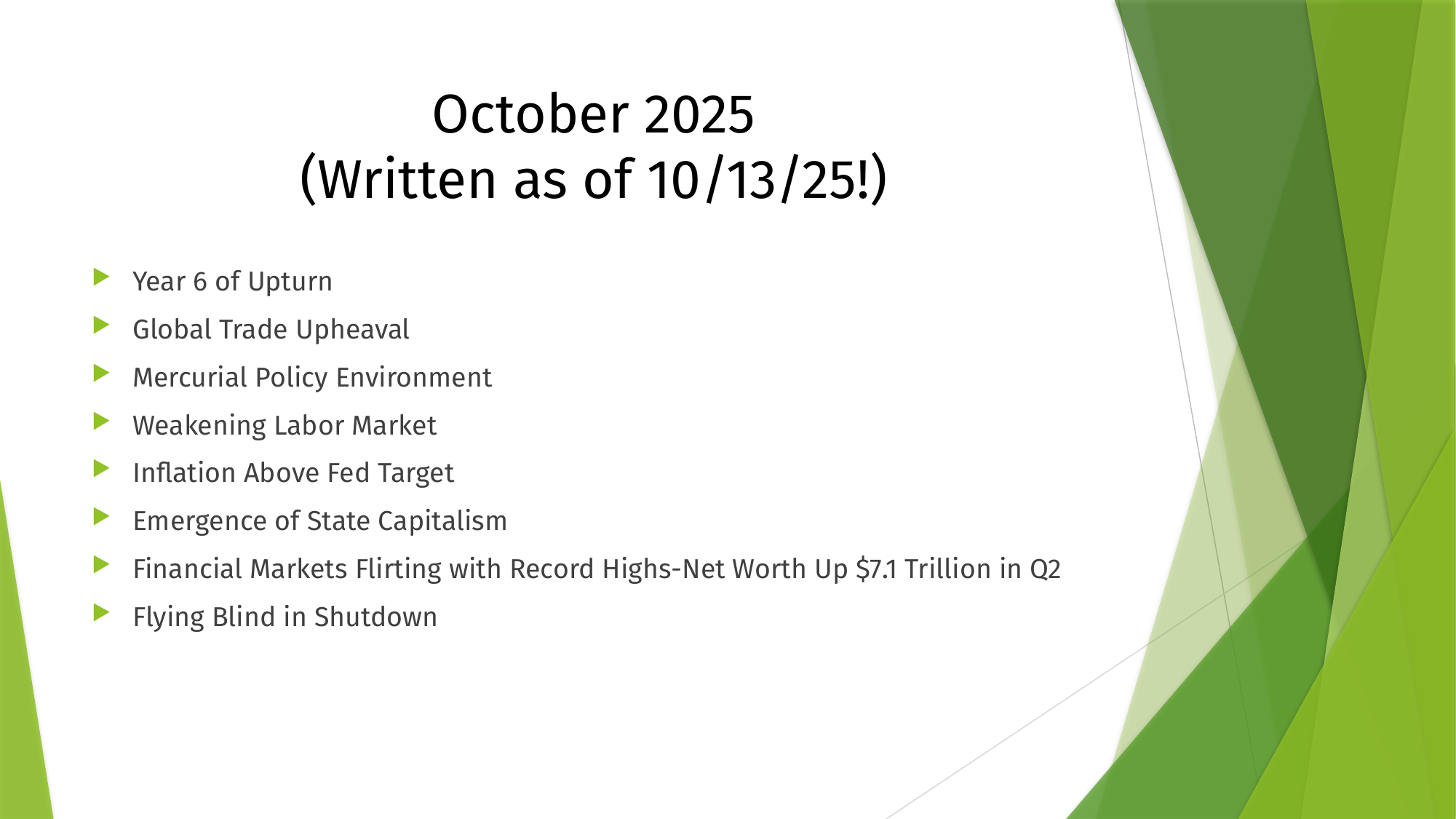

# October 2025 (Written as of 10/13/25!)
Year 6 of Upturn
Global Trade Upheaval
Mercurial Policy Environment
Weakening Labor Market
Inflation Above Fed Target
Emergence of State Capitalism
Financial Markets Flirting with Record Highs-Net Worth Up $7.1 Trillion in Q2
Flying Blind in Shutdown